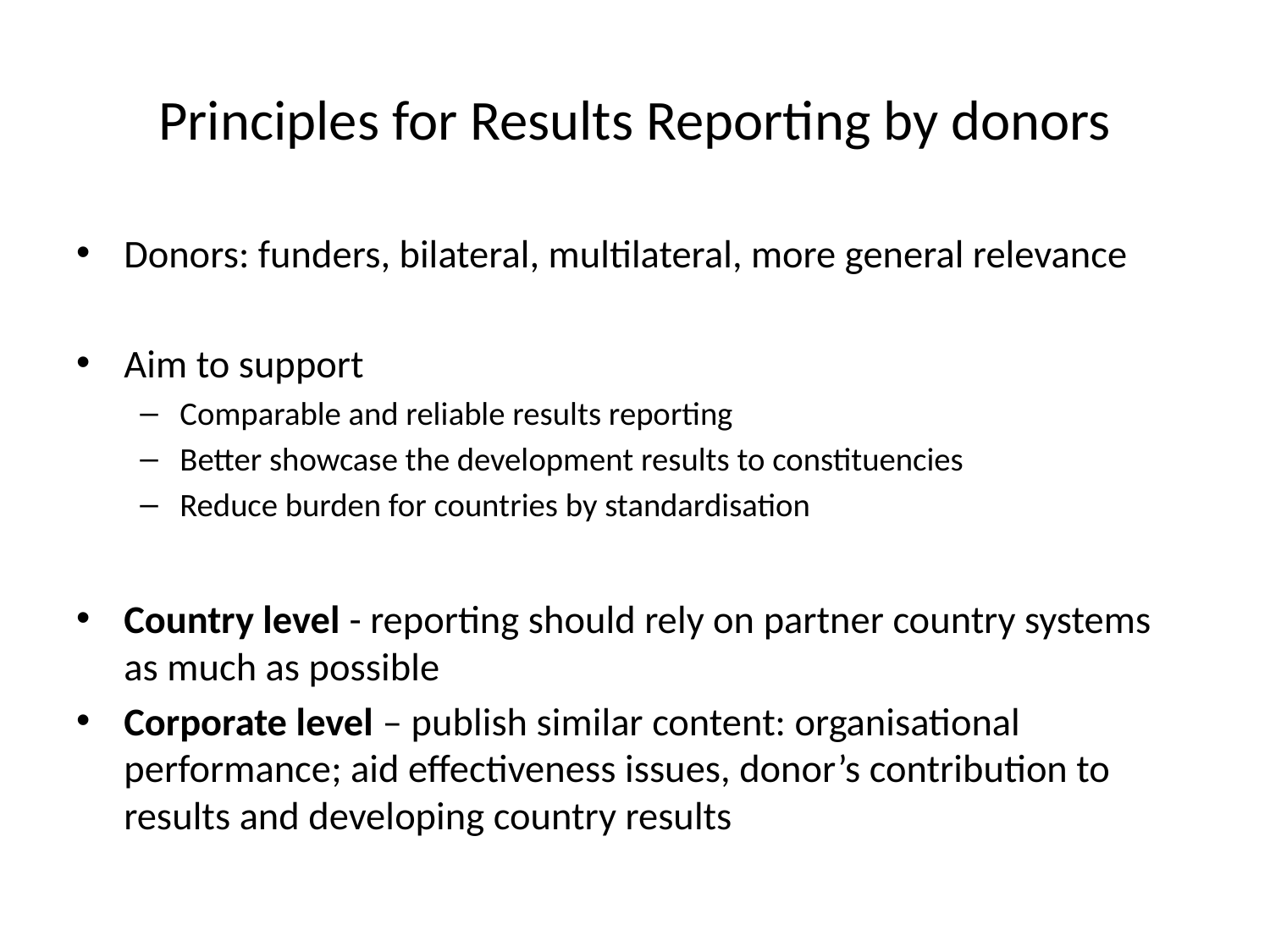

# Principles for Results Reporting by donors
Donors: funders, bilateral, multilateral, more general relevance

Aim to support
Comparable and reliable results reporting
Better showcase the development results to constituencies
Reduce burden for countries by standardisation

Country level - reporting should rely on partner country systems as much as possible
Corporate level – publish similar content: organisational performance; aid effectiveness issues, donor’s contribution to results and developing country results